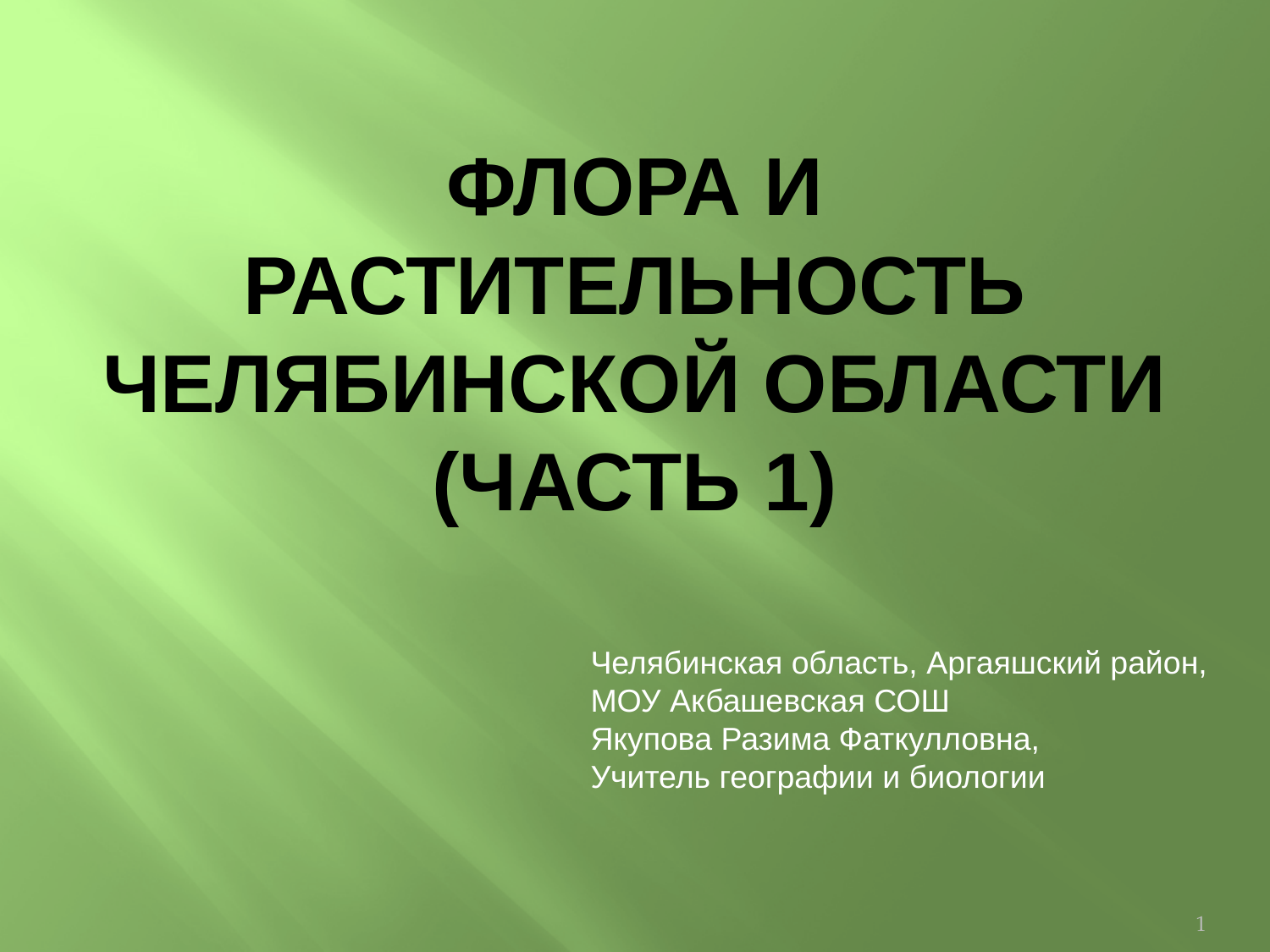

# ФЛОРА И РАСТИТЕЛЬНОСТЬ ЧЕЛЯБИНСКОЙ ОБЛАСТИ (часть 1)
Челябинская область, Аргаяшский район,
МОУ Акбашевская СОШ
Якупова Разима Фаткулловна,
Учитель географии и биологии
1